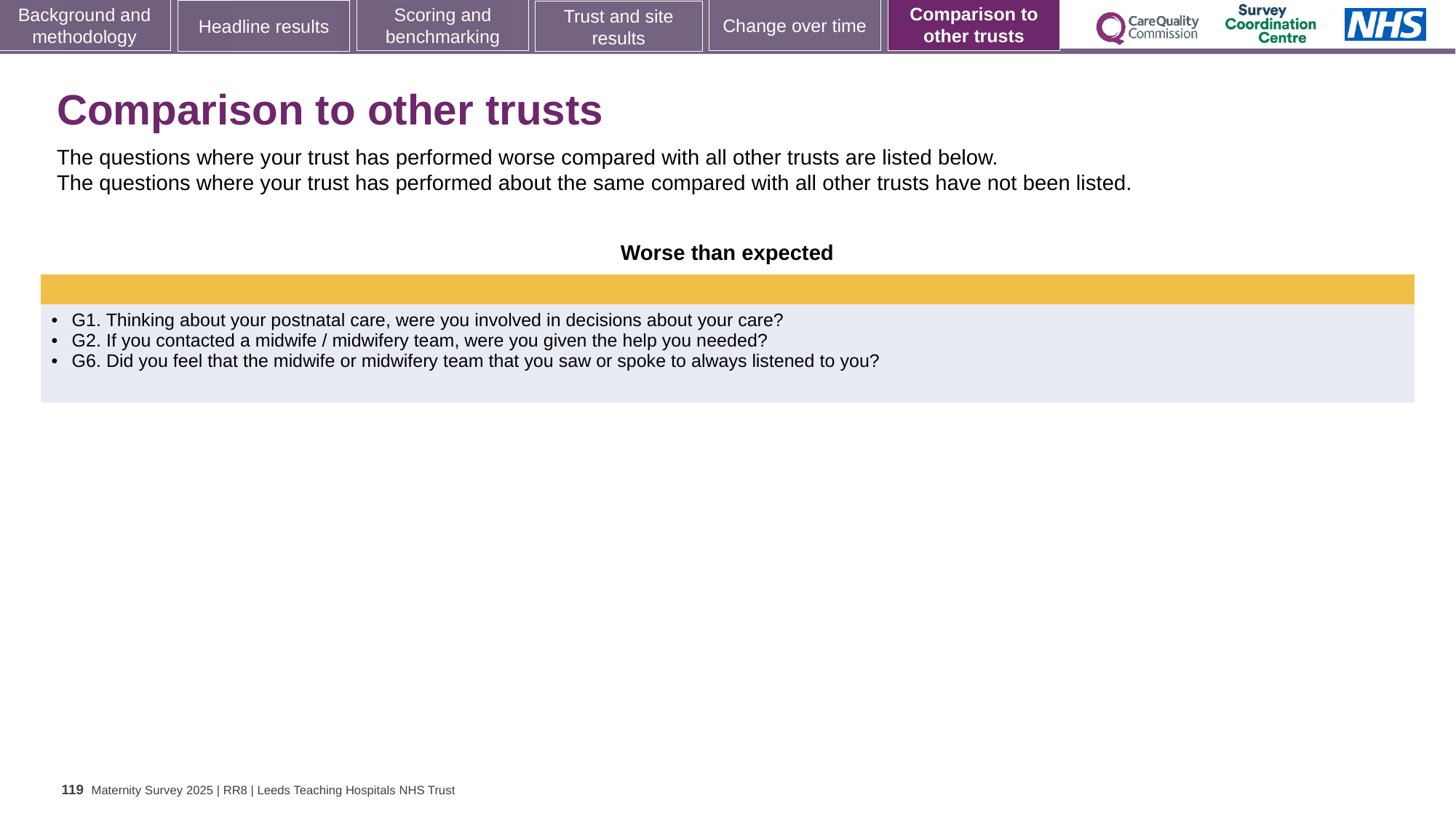

Comparison to other trusts
The questions where your trust has performed worse compared with all other trusts are listed below.
The questions where your trust has performed about the same compared with all other trusts have not been listed.
| Worse than expected |
| --- |
|  |
| G1. Thinking about your postnatal care, were you involved in decisions about your care? G2. If you contacted a midwife / midwifery team, were you given the help you needed? G6. Did you feel that the midwife or midwifery team that you saw or spoke to always listened to you? |
119